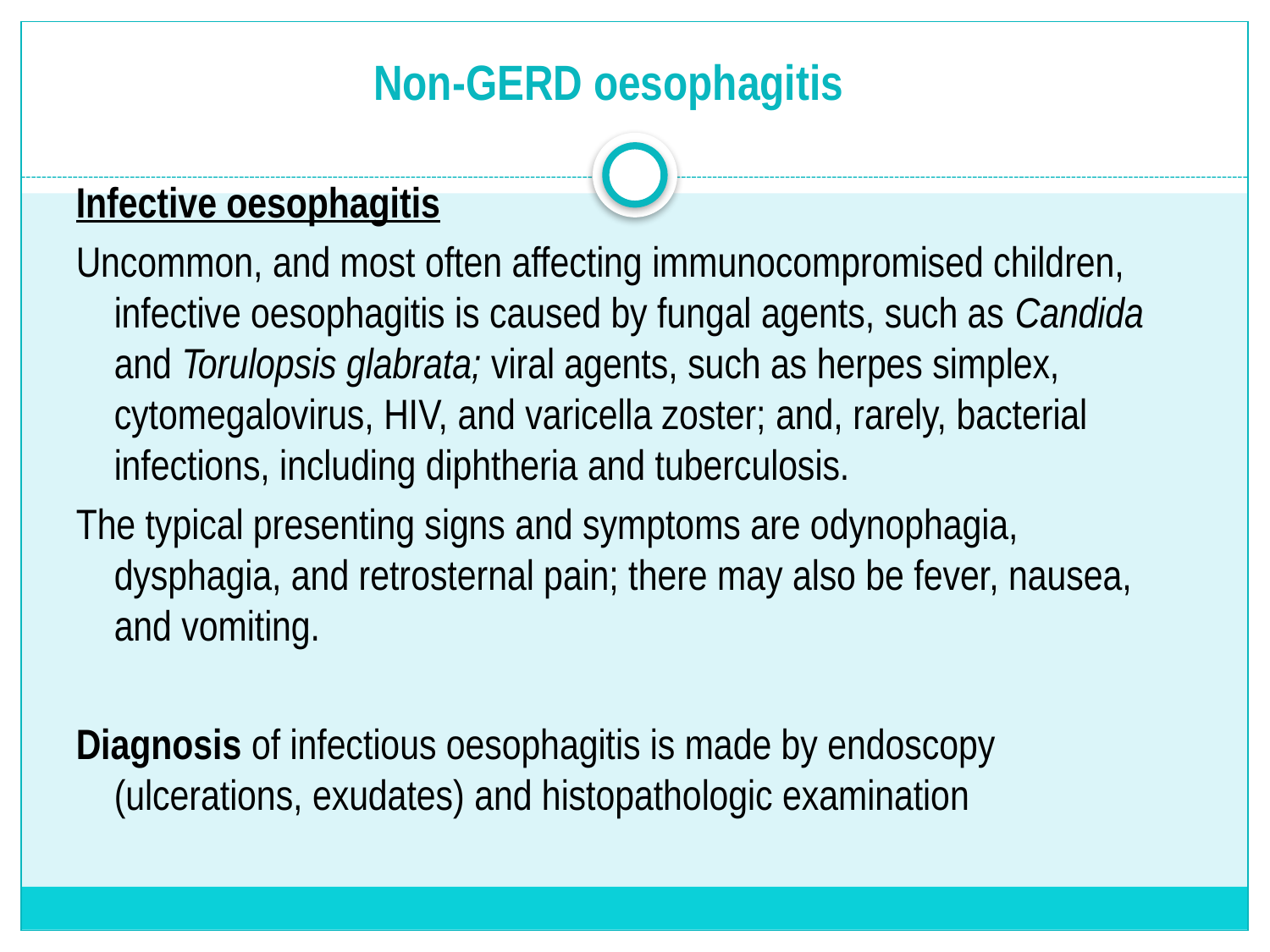

# Non-GERD oesophagitis
Infective oesophagitis
Uncommon, and most often affecting immunocompromised children, infective oesophagitis is caused by fungal agents, such as Candida and Torulopsis glabrata; viral agents, such as herpes simplex, cytomegalovirus, HIV, and varicella zoster; and, rarely, bacterial infections, including diphtheria and tuberculosis.
The typical presenting signs and symptoms are odynophagia, dysphagia, and retrosternal pain; there may also be fever, nausea, and vomiting.

Diagnosis of infectious oesophagitis is made by endoscopy (ulcerations, exudates) and histopathologic examination